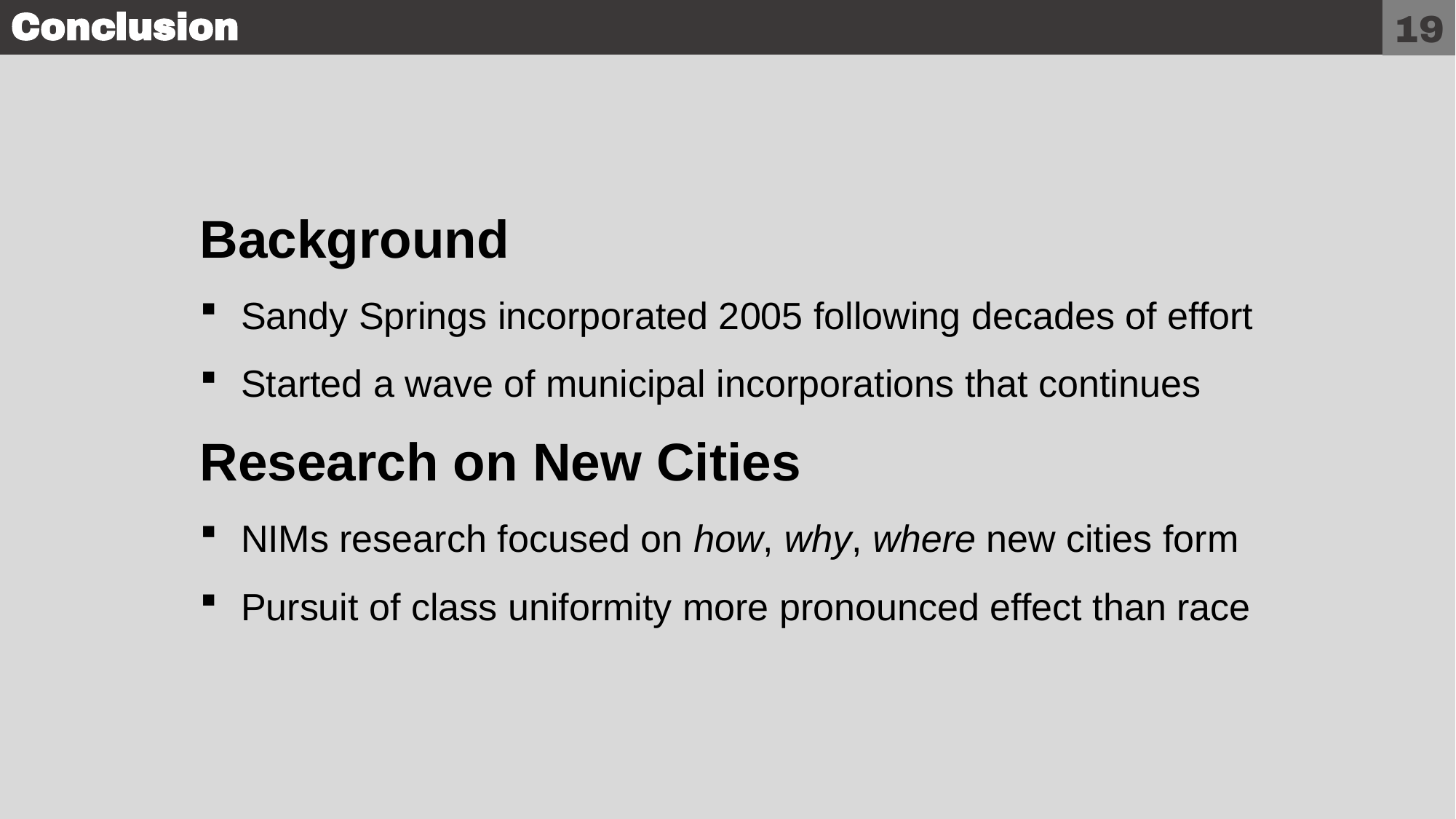

Conclusion
19
Background
Sandy Springs incorporated 2005 following decades of effort
Started a wave of municipal incorporations that continues
Research on New Cities
NIMs research focused on how, why, where new cities form
Pursuit of class uniformity more pronounced effect than race